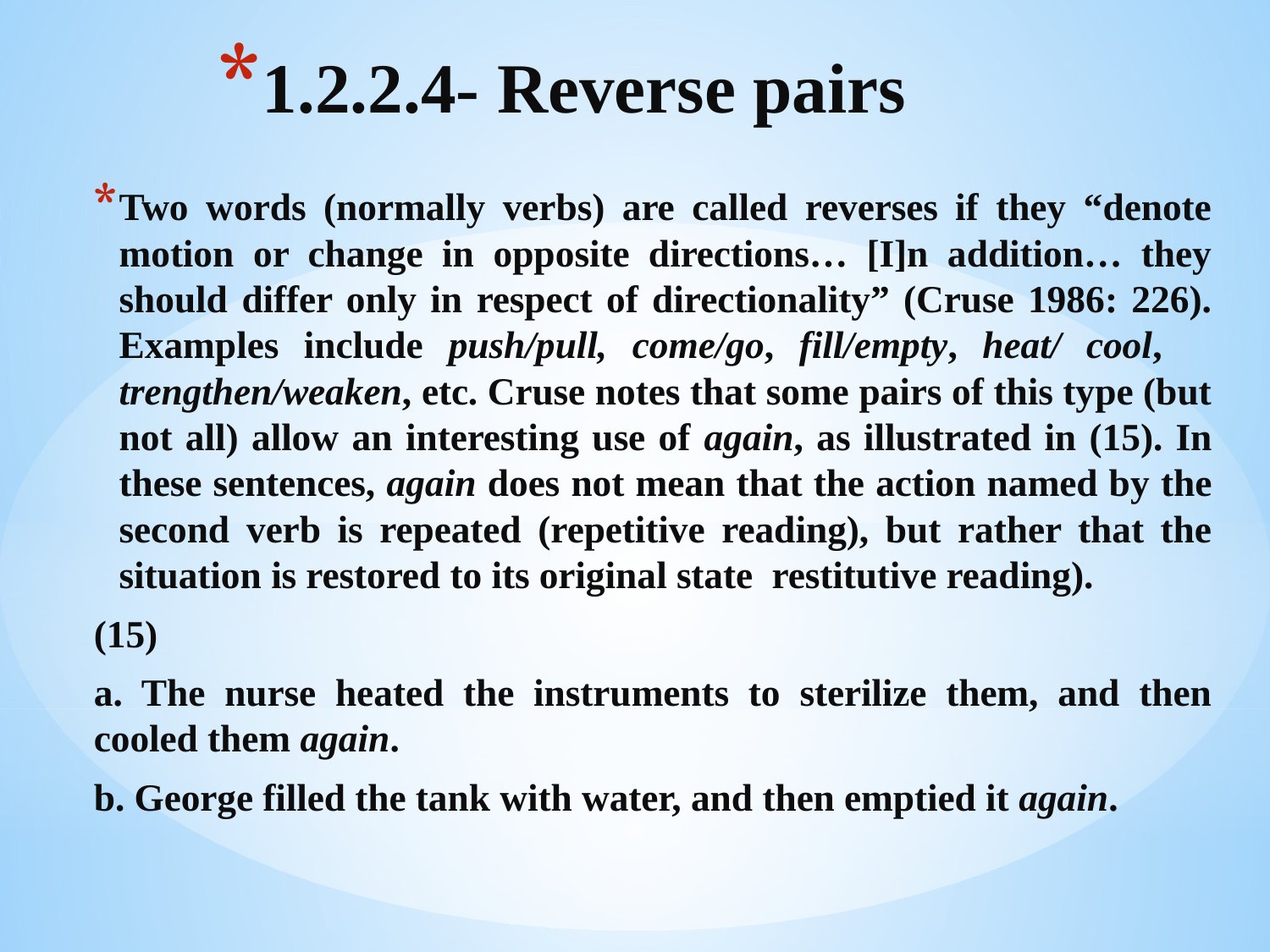

# 1.2.2.4- Reverse pairs
Two words (normally verbs) are called reverses if they “denote motion or change in opposite directions… [I]n addition… they should differ only in respect of directionality” (Cruse 1986: 226). Examples include push/pull, come/go, fill/empty, heat/ cool,   trengthen/weaken, etc. Cruse notes that some pairs of this type (but not all) allow an interesting use of again, as illustrated in (15). In these sentences, again does not mean that the action named by the second verb is repeated (repetitive reading), but rather that the situation is restored to its original state  restitutive reading).
(15)
a. The nurse heated the instruments to sterilize them, and then cooled them again.
b. George filled the tank with water, and then emptied it again.